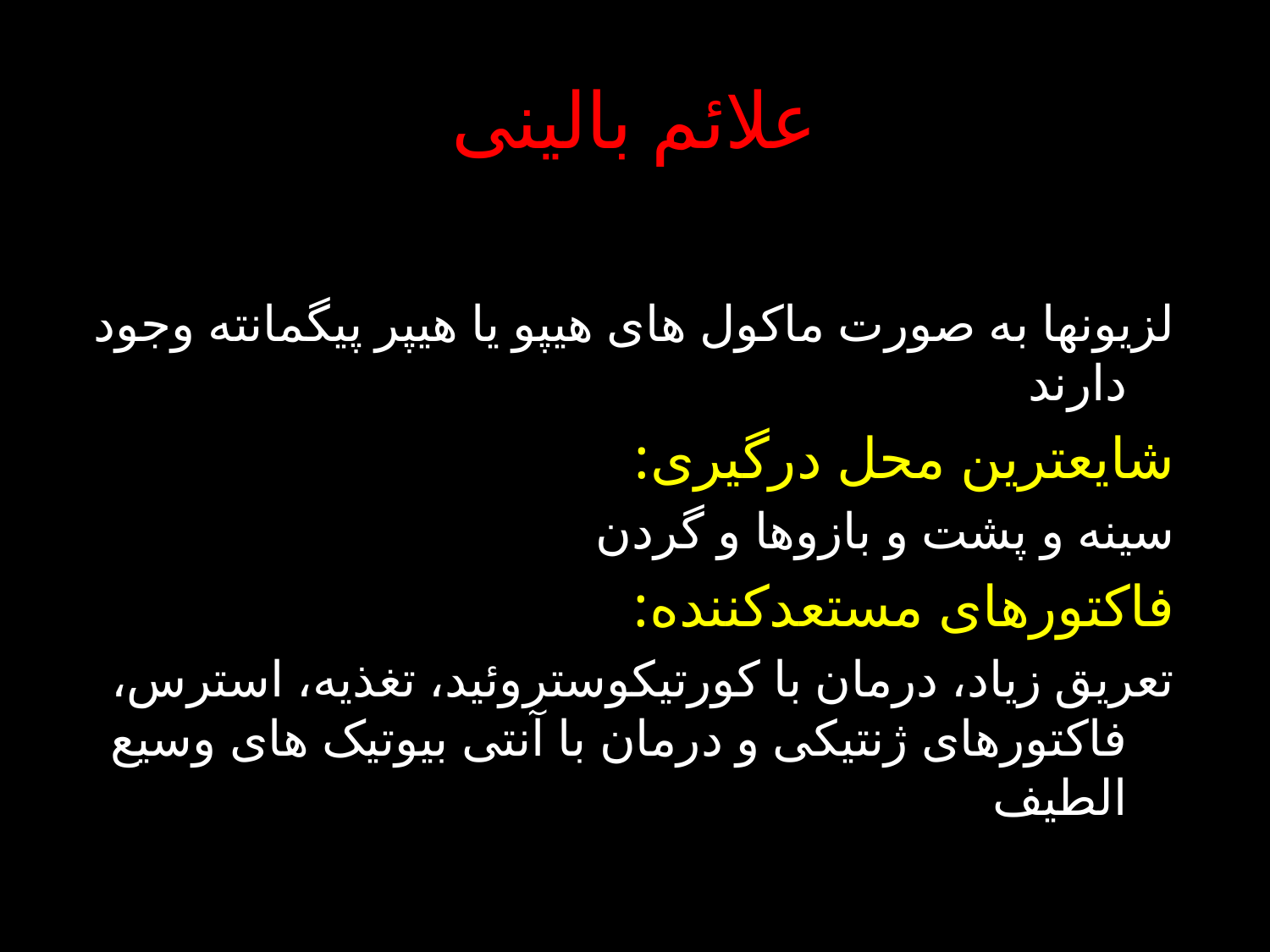

# علائم بالینی
لزیونها به صورت ماکول های هیپو یا هیپر پیگمانته وجود دارند
شایعترین محل درگیری:
سینه و پشت و بازوها و گردن
فاکتورهای مستعدکننده:
تعریق زیاد، درمان با کورتیکوستروئید، تغذیه، استرس، فاکتورهای ژنتیکی و درمان با آنتی بیوتیک های وسیع الطیف